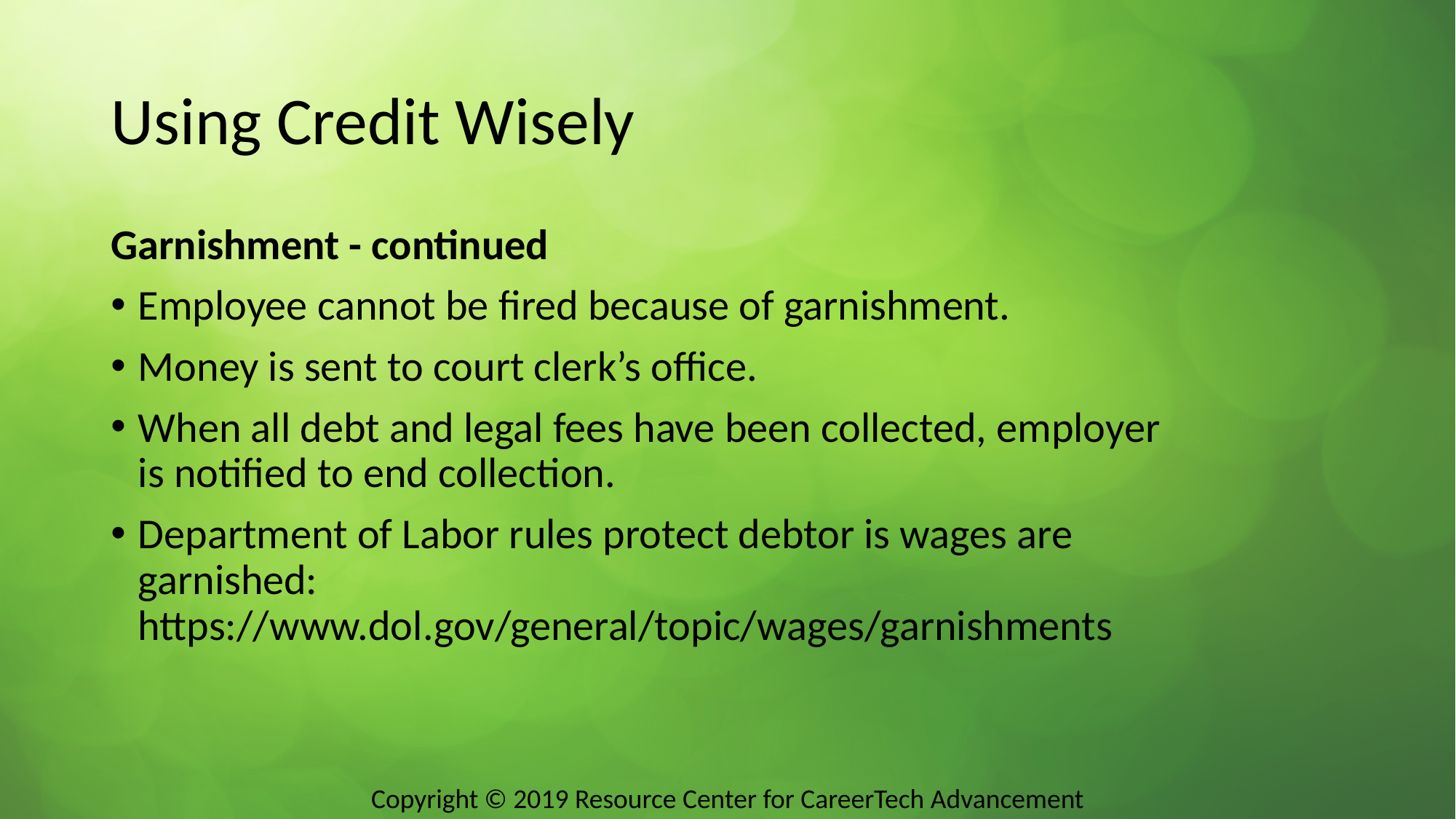

# Using Credit Wisely
Garnishment - continued
Employee cannot be fired because of garnishment.
Money is sent to court clerk’s office.
When all debt and legal fees have been collected, employer is notified to end collection.
Department of Labor rules protect debtor is wages are garnished: https://www.dol.gov/general/topic/wages/garnishments
Copyright © 2019 Resource Center for CareerTech Advancement